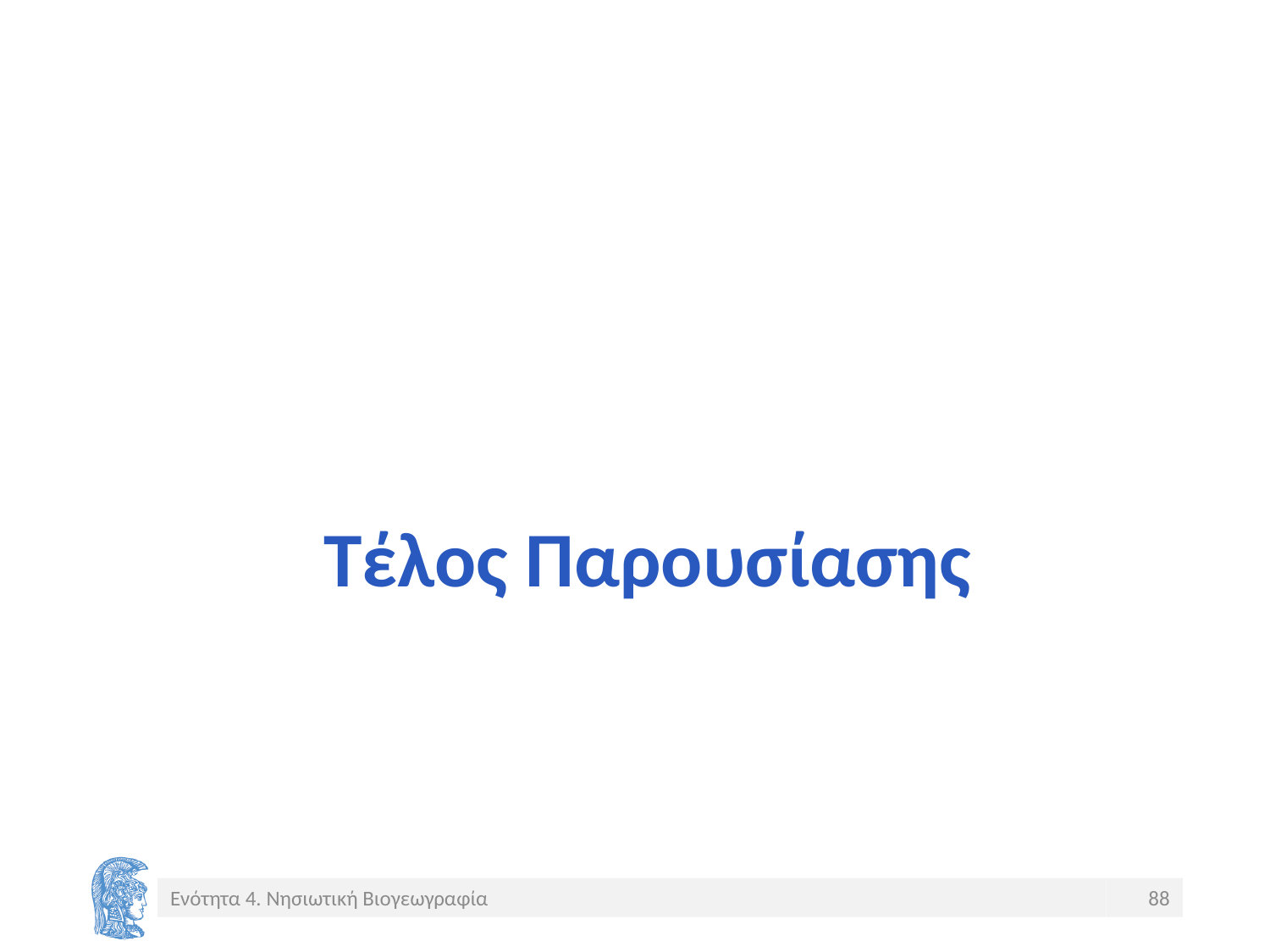

# Τέλος Παρουσίασης
Ενότητα 4. Νησιωτική Βιογεωγραφία
88